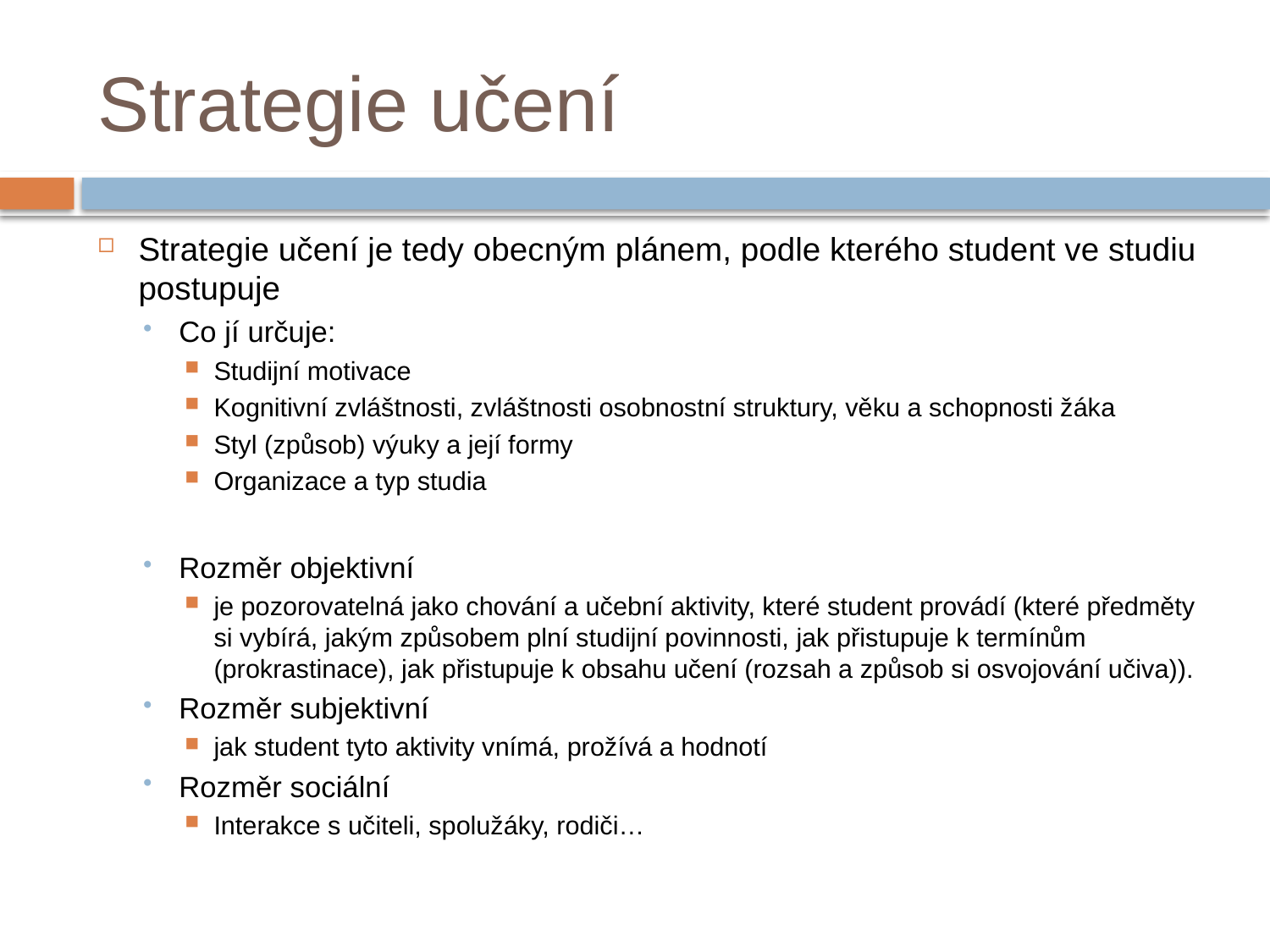

# Strategie učení
Strategie učení je tedy obecným plánem, podle kterého student ve studiu postupuje
Co jí určuje:
Studijní motivace
Kognitivní zvláštnosti, zvláštnosti osobnostní struktury, věku a schopnosti žáka
Styl (způsob) výuky a její formy
Organizace a typ studia

Rozměr objektivní
je pozorovatelná jako chování a učební aktivity, které student provádí (které předměty si vybírá, jakým způsobem plní studijní povinnosti, jak přistupuje k termínům (prokrastinace), jak přistupuje k obsahu učení (rozsah a způsob si osvojování učiva)).
Rozměr subjektivní
jak student tyto aktivity vnímá, prožívá a hodnotí
Rozměr sociální
Interakce s učiteli, spolužáky, rodiči…